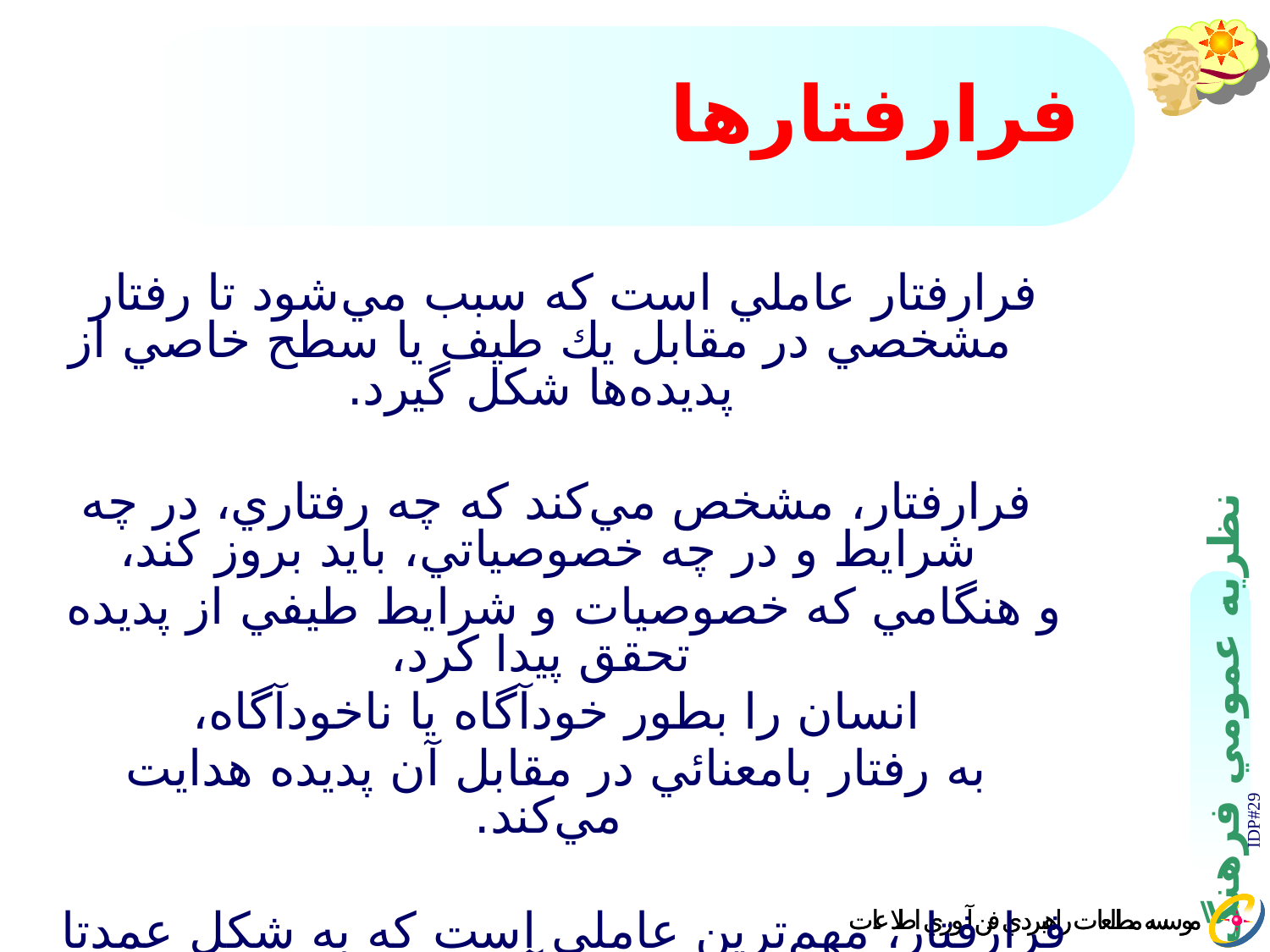

# فرارفتارها
فرارفتار عاملي است كه سبب مي‌‌شود تا رفتار مشخصي در مقابل يك طيف يا سطح خاصي از پديده‌ها شكل گيرد.

 فرارفتار، مشخص ‌مي‌كند كه چه رفتاري، در چه شرايط و در چه خصوصياتي، بايد بروز كند،
و هنگامي كه خصوصيات و شرايط طيفي از پديده تحقق پيدا كرد،
 انسان را بطور خودآ‌گاه يا ناخودآگاه،
 به رفتار بامعنائي در مقابل آن پديده هدايت مي‌كند.

فرارفتار، مهم‌ترين عاملي است كه به شكل عمدتا ناخودآگاه،
قدرتي را در شخص ايجاد مي‌كند
 كه رفتار با معنائي را در مقابل پديده‌هاي مختلف از خود نشان دهد.
IDP#29